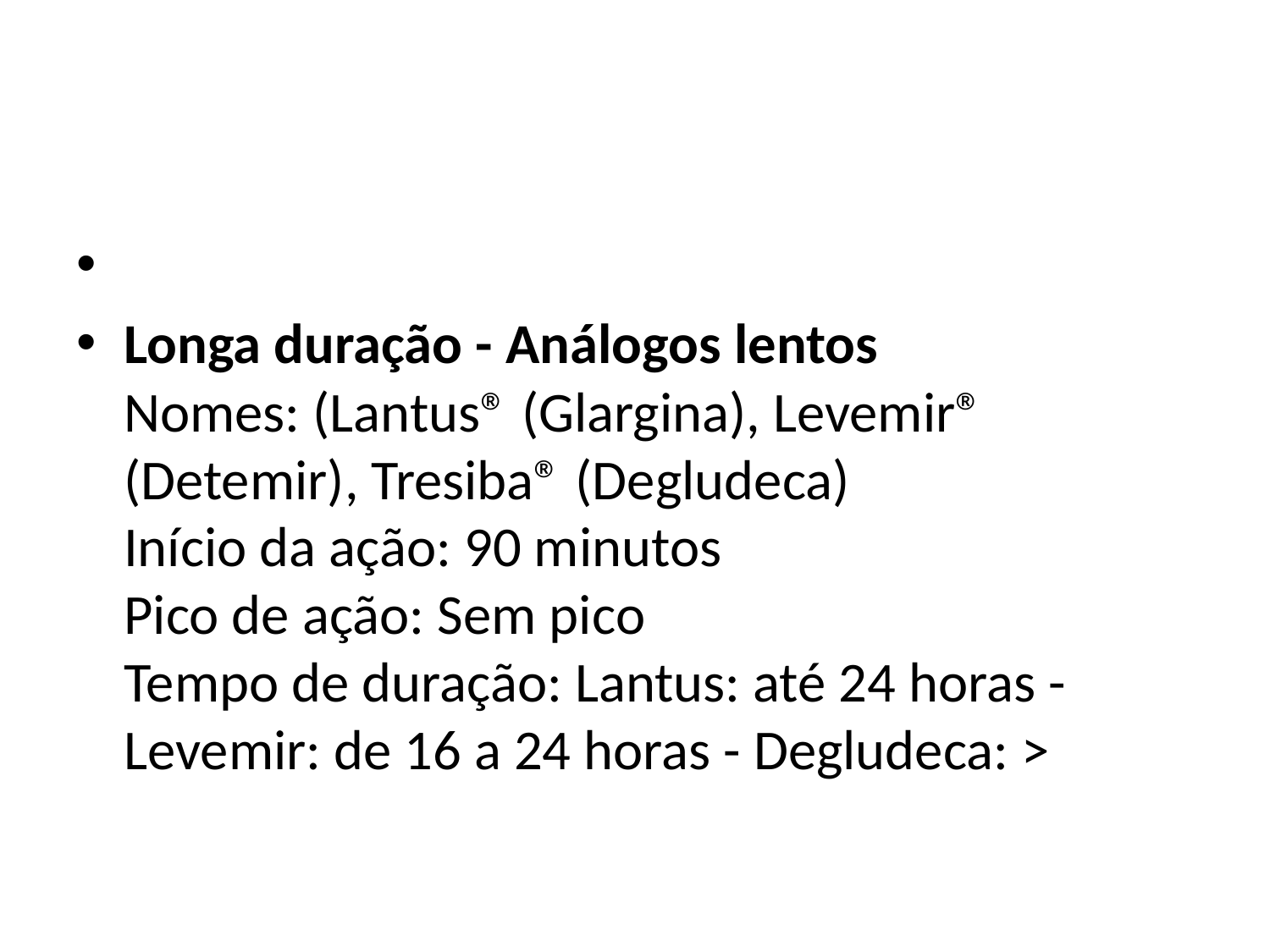

#

Longa duração - Análogos lentos
Nomes: (Lantus® (Glargina), Levemir® (Detemir), Tresiba® (Degludeca)
Início da ação: 90 minutos
Pico de ação: Sem pico
Tempo de duração: Lantus: até 24 horas - Levemir: de 16 a 24 horas - Degludeca: >